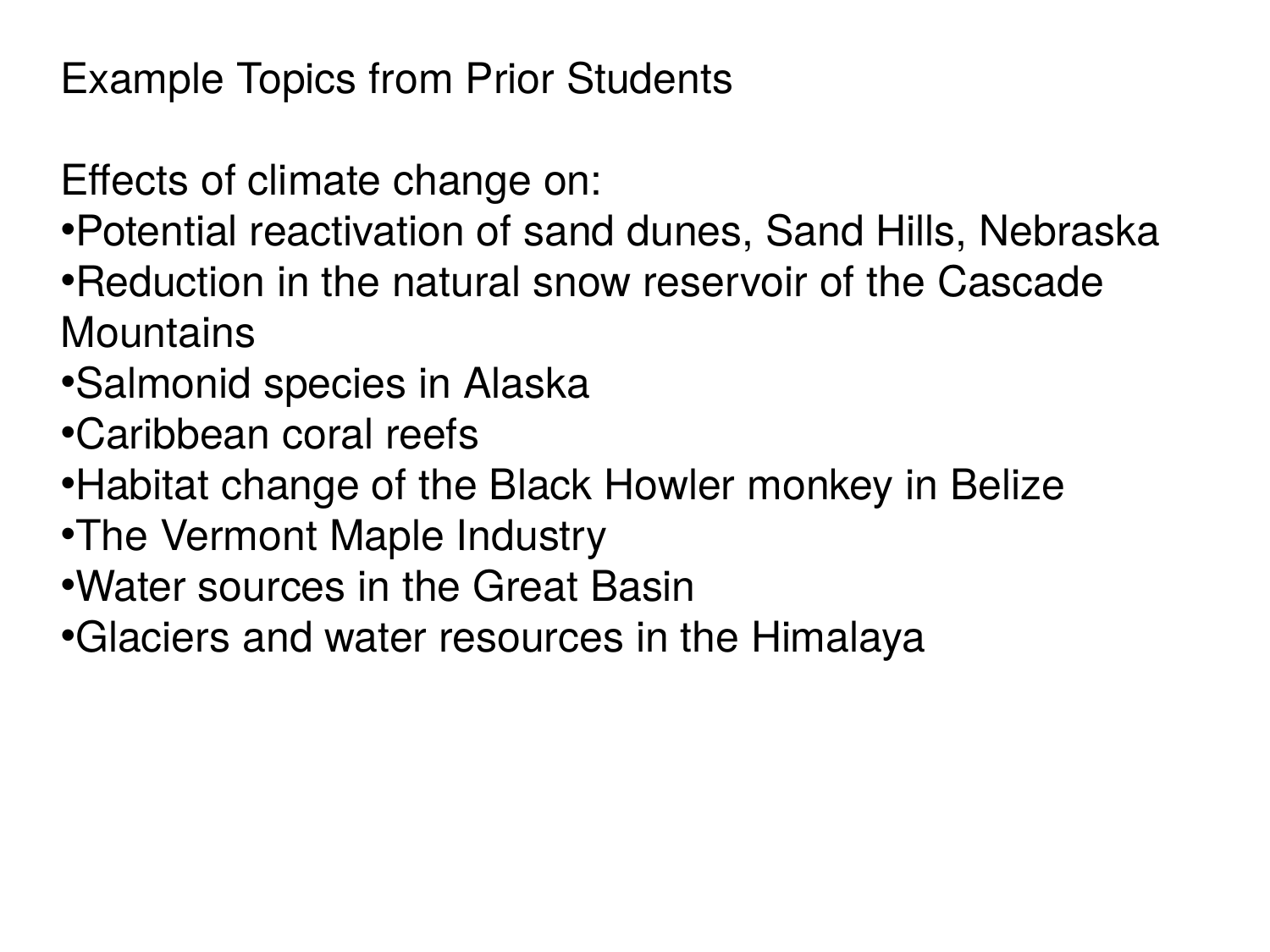

Example Topics from Prior Students

Effects of climate change on:
Potential reactivation of sand dunes, Sand Hills, Nebraska
Reduction in the natural snow reservoir of the Cascade Mountains
Salmonid species in Alaska
Caribbean coral reefs
Habitat change of the Black Howler monkey in Belize
The Vermont Maple Industry
Water sources in the Great Basin
Glaciers and water resources in the Himalaya